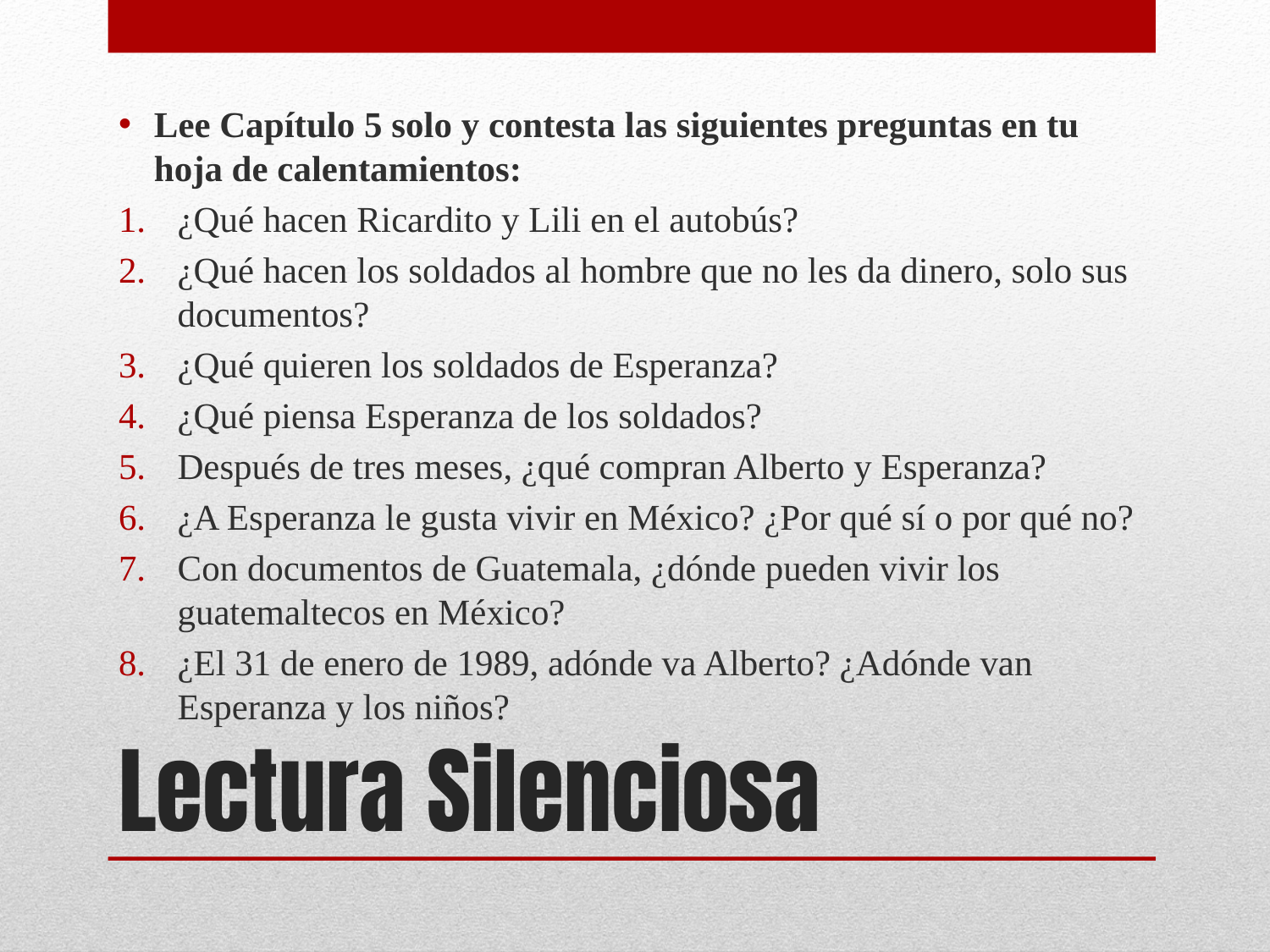

Lee Capítulo 5 solo y contesta las siguientes preguntas en tu hoja de calentamientos:
¿Qué hacen Ricardito y Lili en el autobús?
¿Qué hacen los soldados al hombre que no les da dinero, solo sus documentos?
¿Qué quieren los soldados de Esperanza?
¿Qué piensa Esperanza de los soldados?
Después de tres meses, ¿qué compran Alberto y Esperanza?
¿A Esperanza le gusta vivir en México? ¿Por qué sí o por qué no?
Con documentos de Guatemala, ¿dónde pueden vivir los guatemaltecos en México?
¿El 31 de enero de 1989, adónde va Alberto? ¿Adónde van Esperanza y los niños?

# Lectura Silenciosa